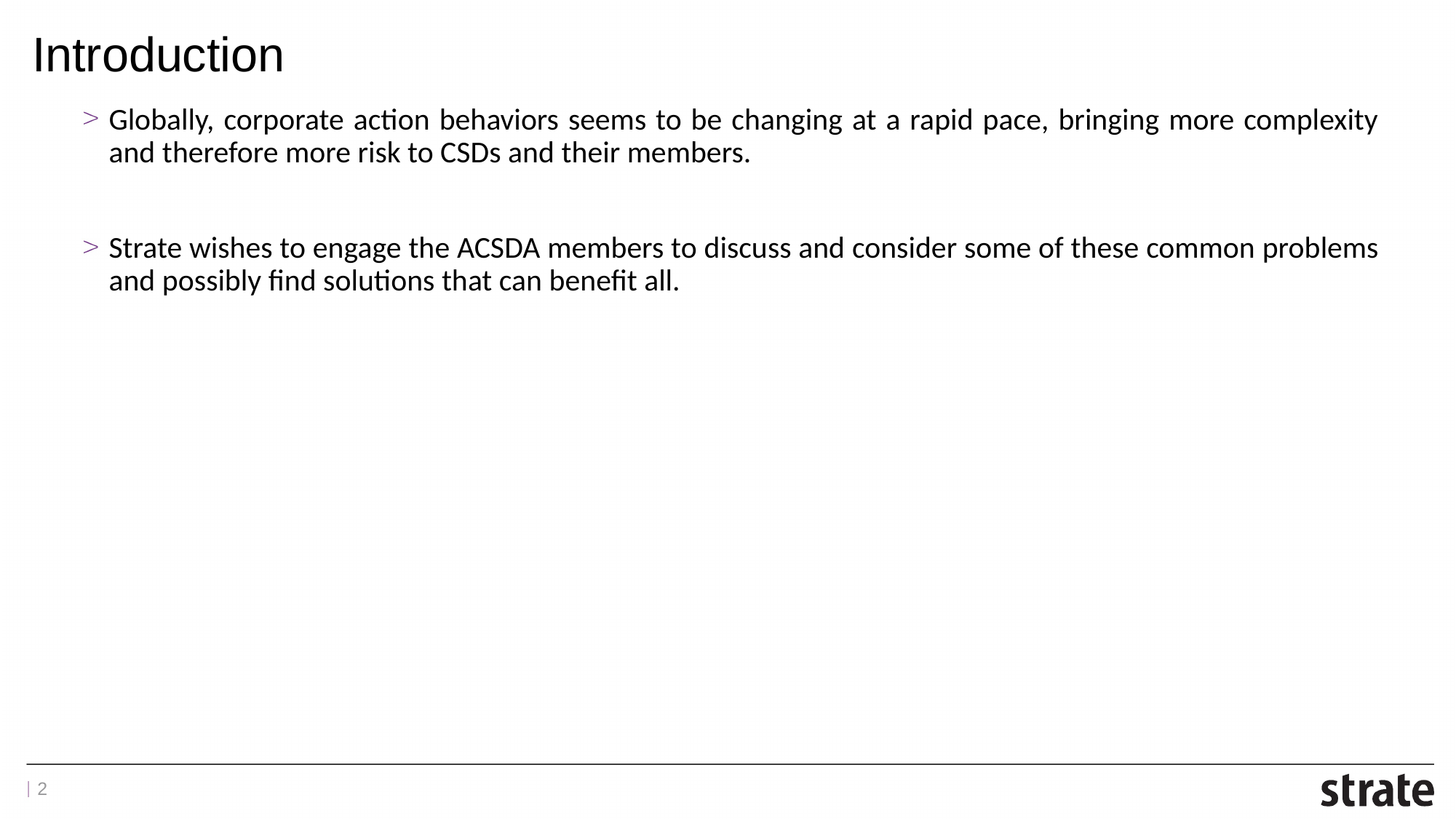

# Introduction
Globally, corporate action behaviors seems to be changing at a rapid pace, bringing more complexity and therefore more risk to CSDs and their members.

Strate wishes to engage the ACSDA members to discuss and consider some of these common problems and possibly find solutions that can benefit all.
2